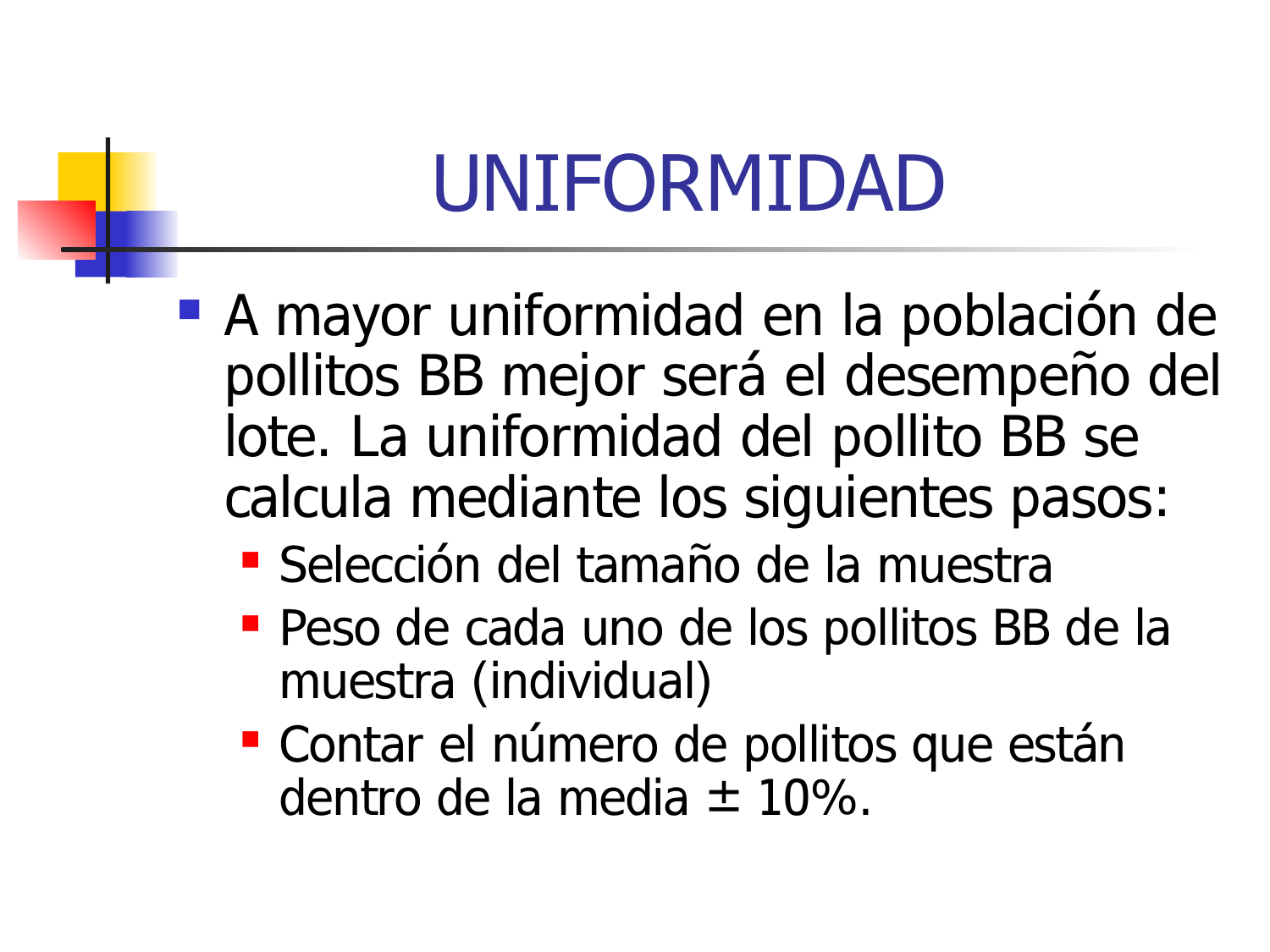

# UNIFORMIDAD
A mayor uniformidad en la población de pollitos BB mejor será el desempeño del lote. La uniformidad del pollito BB se calcula mediante los siguientes pasos:
Selección del tamaño de la muestra
Peso de cada uno de los pollitos BB de la muestra (individual)
Contar el número de pollitos que están  dentro de la media ± 10%.